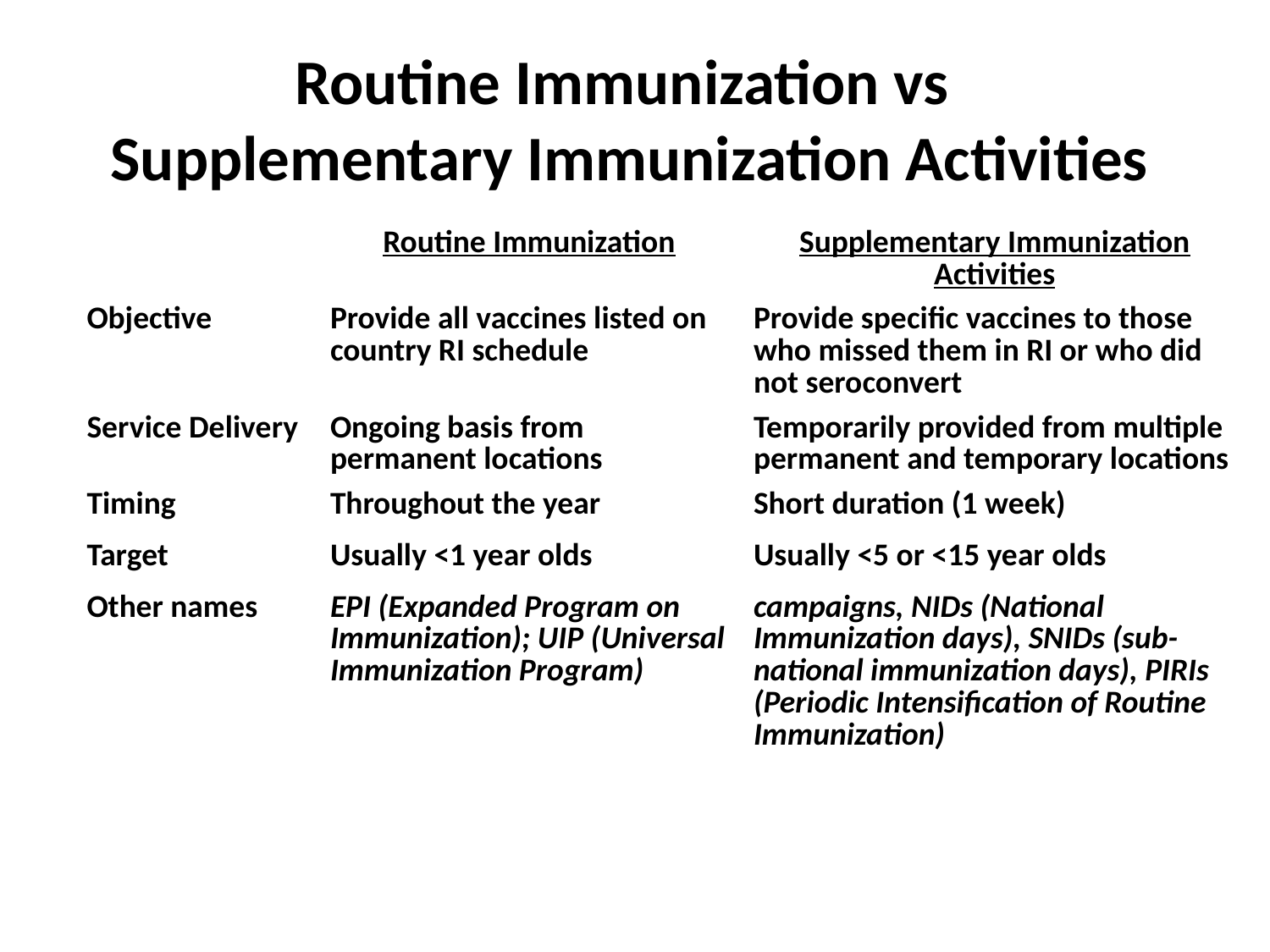

# Routine Immunization vs Supplementary Immunization Activities
|  | Routine Immunization | Supplementary Immunization Activities |
| --- | --- | --- |
| Objective | Provide all vaccines listed on country RI schedule | Provide specific vaccines to those who missed them in RI or who did not seroconvert |
| Service Delivery | Ongoing basis from permanent locations | Temporarily provided from multiple permanent and temporary locations |
| Timing | Throughout the year | Short duration (1 week) |
| Target | Usually <1 year olds | Usually <5 or <15 year olds |
| Other names | EPI (Expanded Program on Immunization); UIP (Universal Immunization Program) | campaigns, NIDs (National Immunization days), SNIDs (sub-national immunization days), PIRIs (Periodic Intensification of Routine Immunization) |